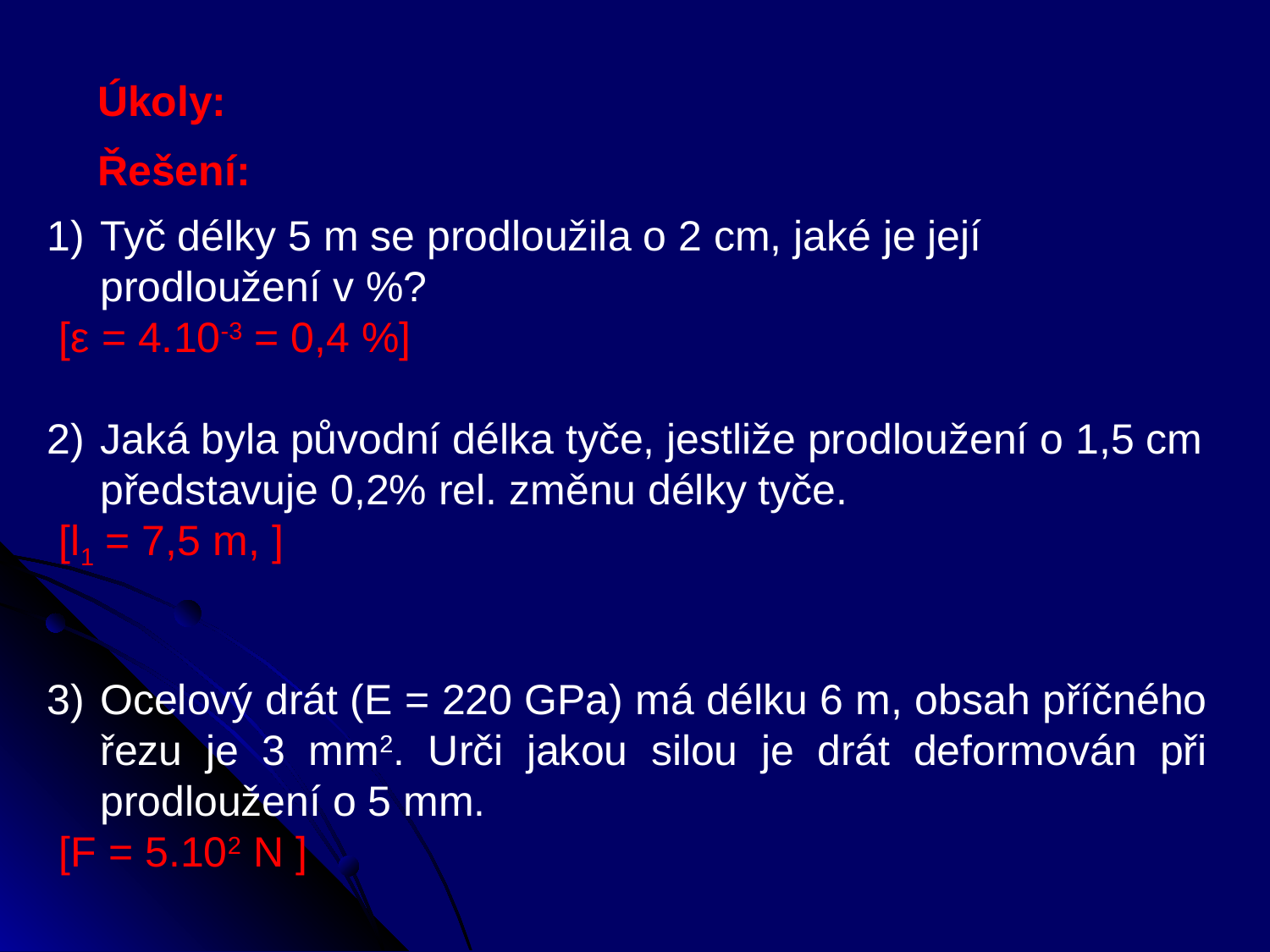

Úkoly:
Řešení:
Tyč délky 5 m se prodloužila o 2 cm, jaké je její prodloužení v %?
 [ε = 4.10-3 = 0,4 %]

Jaká byla původní délka tyče, jestliže prodloužení o 1,5 cm představuje 0,2% rel. změnu délky tyče.
 [l1 = 7,5 m, ]

Ocelový drát (E = 220 GPa) má délku 6 m, obsah příčného řezu je 3 mm2. Urči jakou silou je drát deformován při prodloužení o 5 mm.
 [F = 5.102 N ]